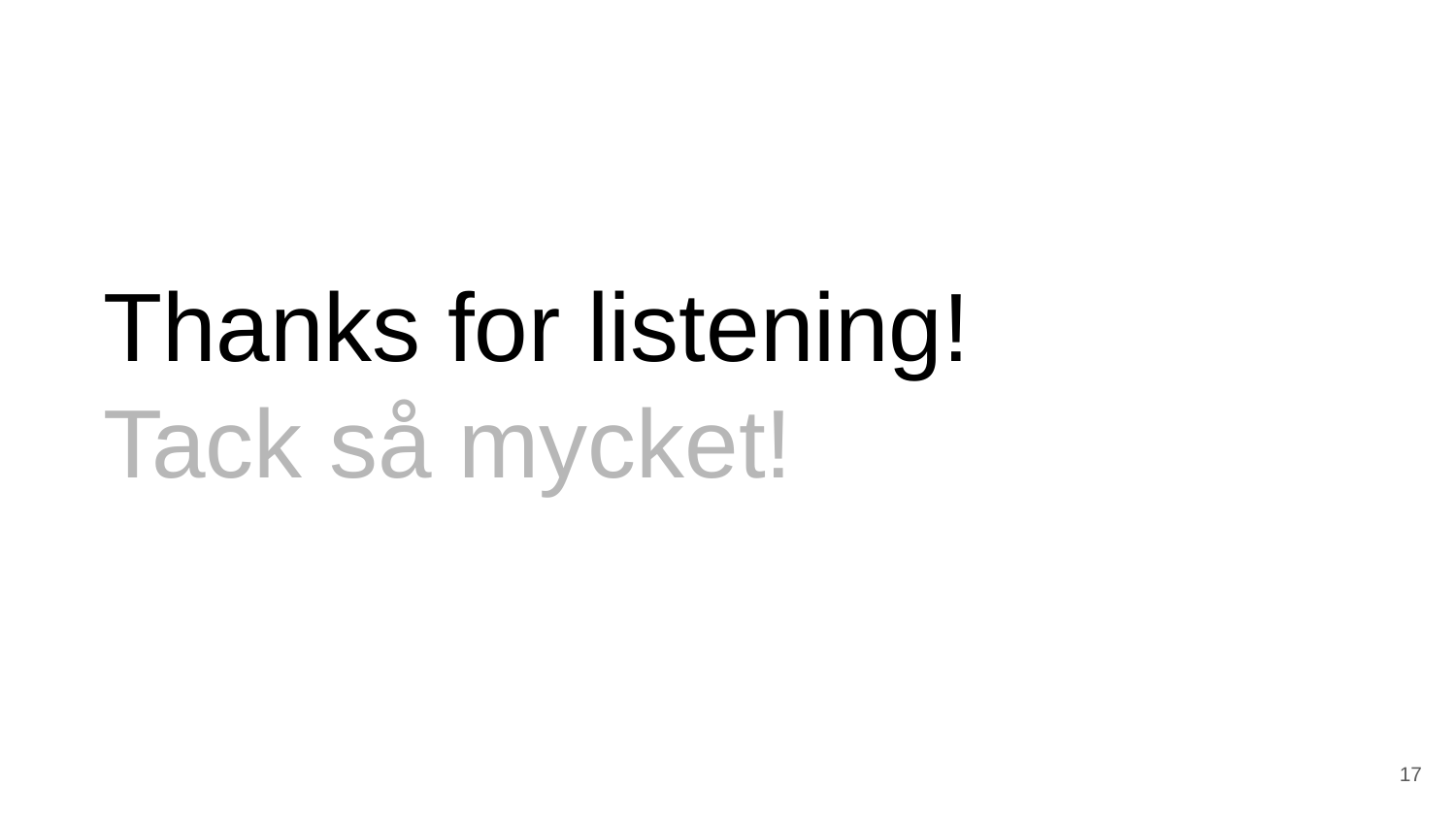

# Thanks for listening!
Tack så mycket!
17